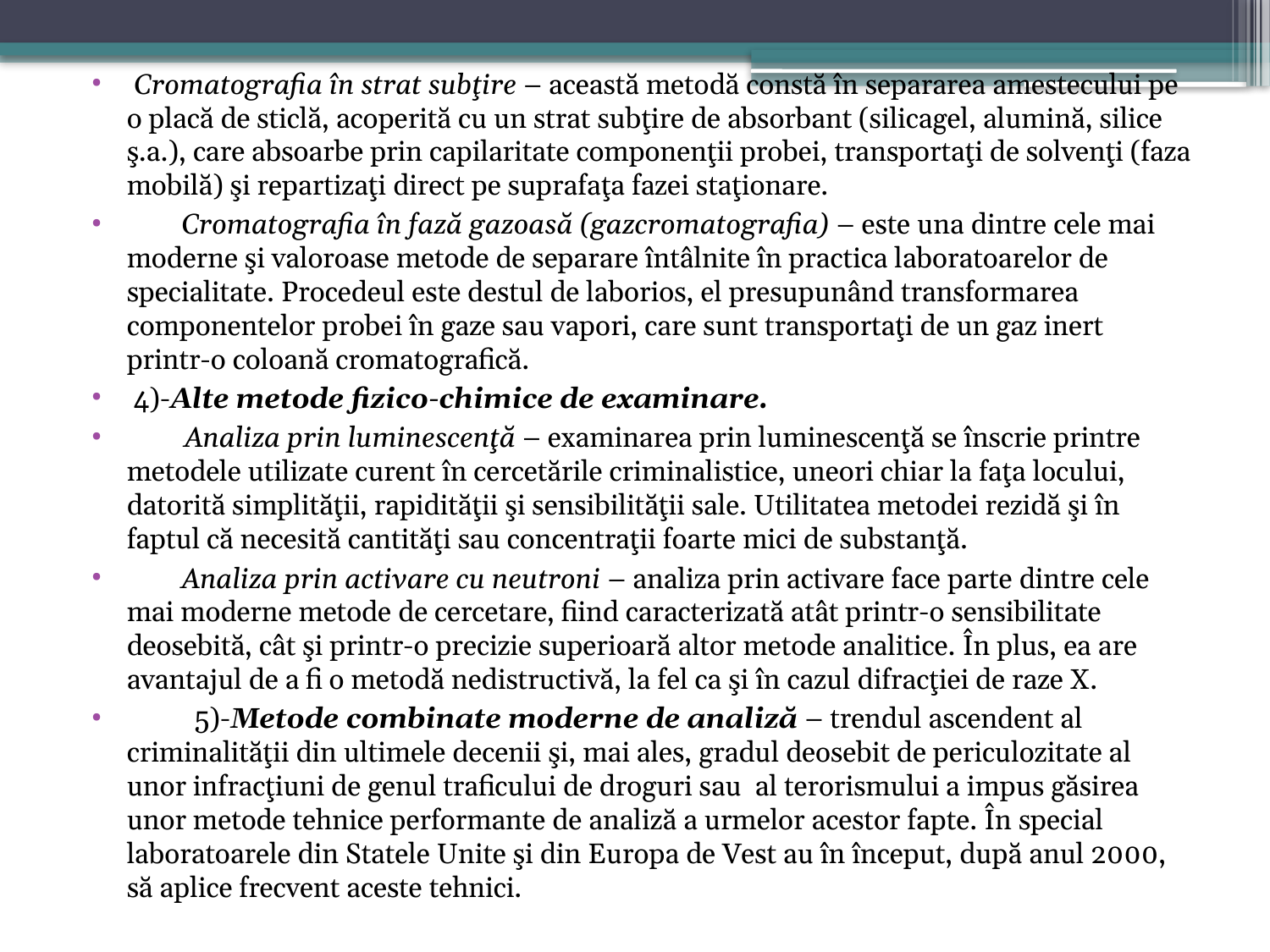

Cromatografia în strat subţire – această metodă constă în separarea amestecului pe o placă de sticlă, acoperită cu un strat subţire de absorbant (silicagel, alumină, silice ş.a.), care absoarbe prin capilaritate componenţii probei, transportaţi de solvenţi (faza mobilă) şi repartizaţi direct pe suprafaţa fazei staţionare.
        Cromatografia în fază gazoasă (gazcromatografia) – este una dintre cele mai moderne şi valoroase metode de separare întâlnite în practica laboratoarelor de specialitate. Procedeul este destul de laborios, el presupunând transformarea componentelor probei în gaze sau vapori, care sunt transportaţi de un gaz inert printr-o coloană cromatografică.
 4)-Alte metode fizico-chimice de examinare.
        Analiza prin luminescenţă – examinarea prin luminescenţă se înscrie printre metodele utilizate curent în cercetările criminalistice, uneori chiar la faţa locului, datorită simplităţii, rapidităţii şi sensibilităţii sale. Utilitatea metodei rezidă şi în faptul că necesită cantităţi sau concentraţii foarte mici de substanţă.
        Analiza prin activare cu neutroni – analiza prin activare face parte dintre cele mai moderne metode de cercetare, fiind caracterizată atât printr-o sensibilitate deosebită, cât şi printr-o precizie superioară altor metode analitice. În plus, ea are avantajul de a fi o metodă nedistructivă, la fel ca şi în cazul difracţiei de raze X.
          5)-Metode combinate moderne de analiză – trendul ascendent al criminalităţii din ultimele decenii şi, mai ales, gradul deosebit de periculozitate al unor infracţiuni de genul traficului de droguri sau  al terorismului a impus găsirea unor metode tehnice performante de analiză a urmelor acestor fapte. În special laboratoarele din Statele Unite şi din Europa de Vest au în început, după anul 2000, să aplice frecvent aceste tehnici.